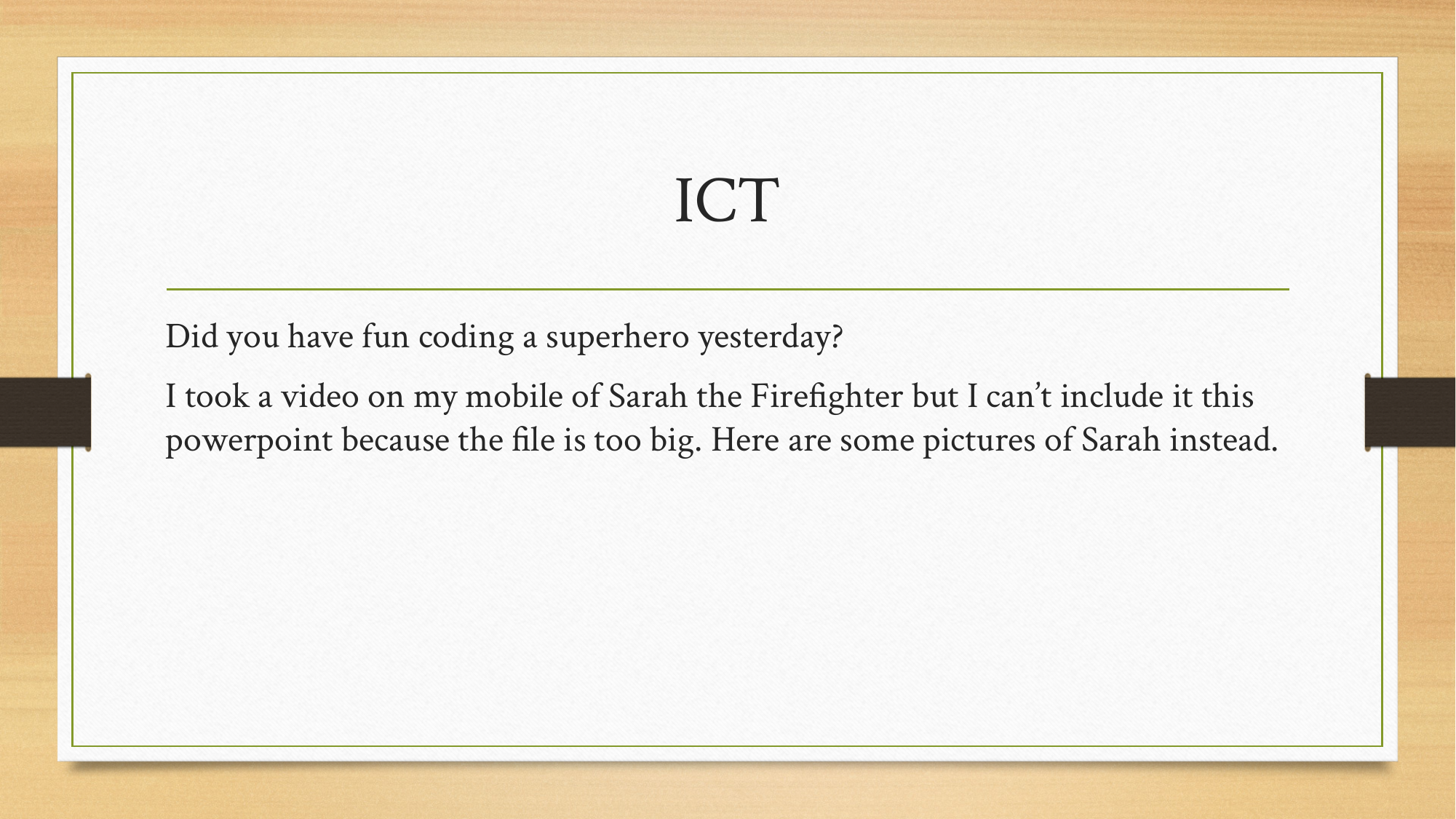

# ICT
Did you have fun coding a superhero yesterday?
I took a video on my mobile of Sarah the Firefighter but I can’t include it this powerpoint because the file is too big. Here are some pictures of Sarah instead.